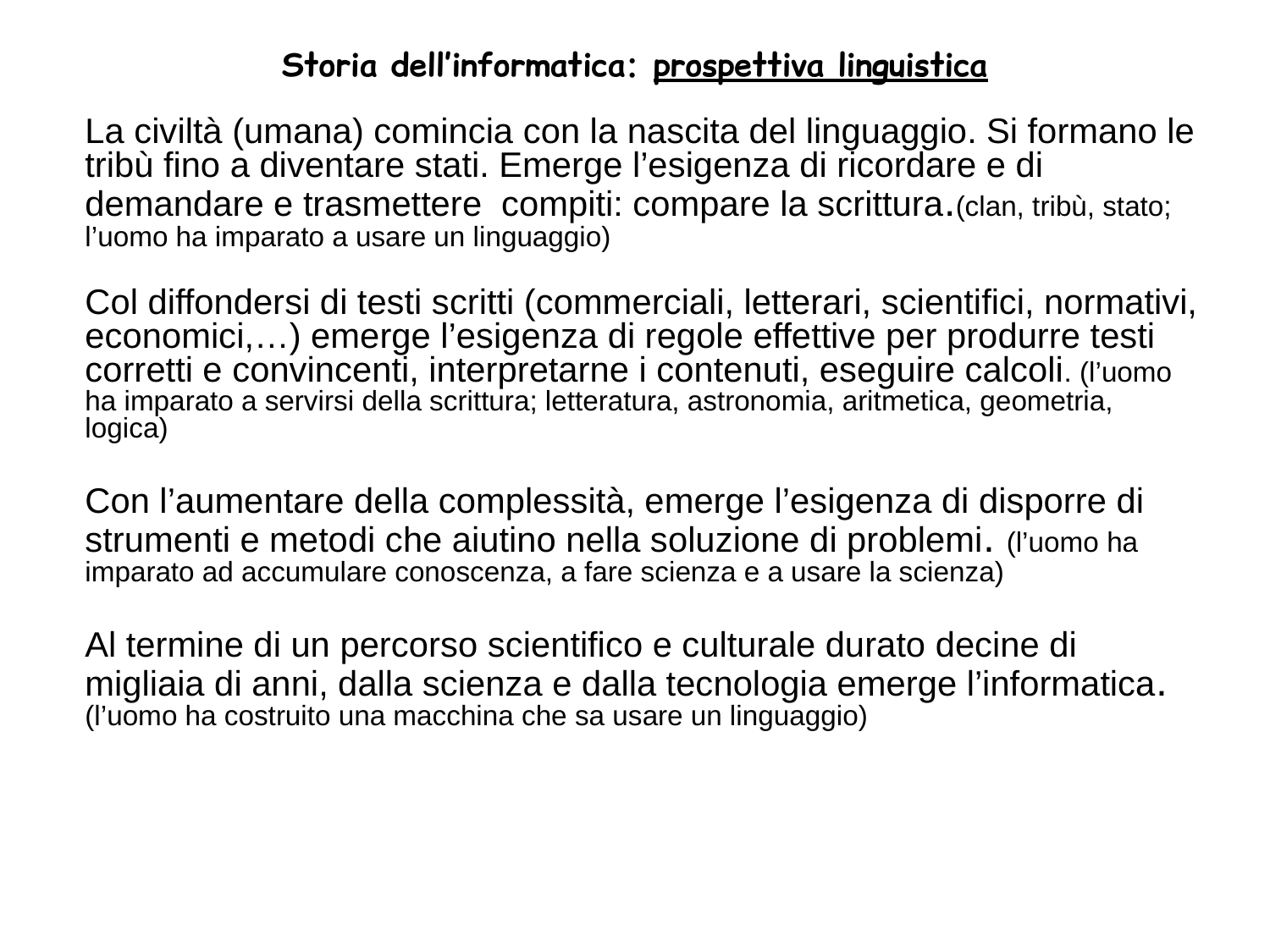

Storia dell’informatica: prospettiva linguistica
La civiltà (umana) comincia con la nascita del linguaggio. Si formano le tribù fino a diventare stati. Emerge l’esigenza di ricordare e di demandare e trasmettere  compiti: compare la scrittura.(clan, tribù, stato; l’uomo ha imparato a usare un linguaggio)

Col diffondersi di testi scritti (commerciali, letterari, scientifici, normativi, economici,…) emerge l’esigenza di regole effettive per produrre testi corretti e convincenti, interpretarne i contenuti, eseguire calcoli. (l’uomo ha imparato a servirsi della scrittura; letteratura, astronomia, aritmetica, geometria, logica)

Con l’aumentare della complessità, emerge l’esigenza di disporre di strumenti e metodi che aiutino nella soluzione di problemi. (l’uomo ha imparato ad accumulare conoscenza, a fare scienza e a usare la scienza)

Al termine di un percorso scientifico e culturale durato decine di migliaia di anni, dalla scienza e dalla tecnologia emerge l’informatica. (l’uomo ha costruito una macchina che sa usare un linguaggio)